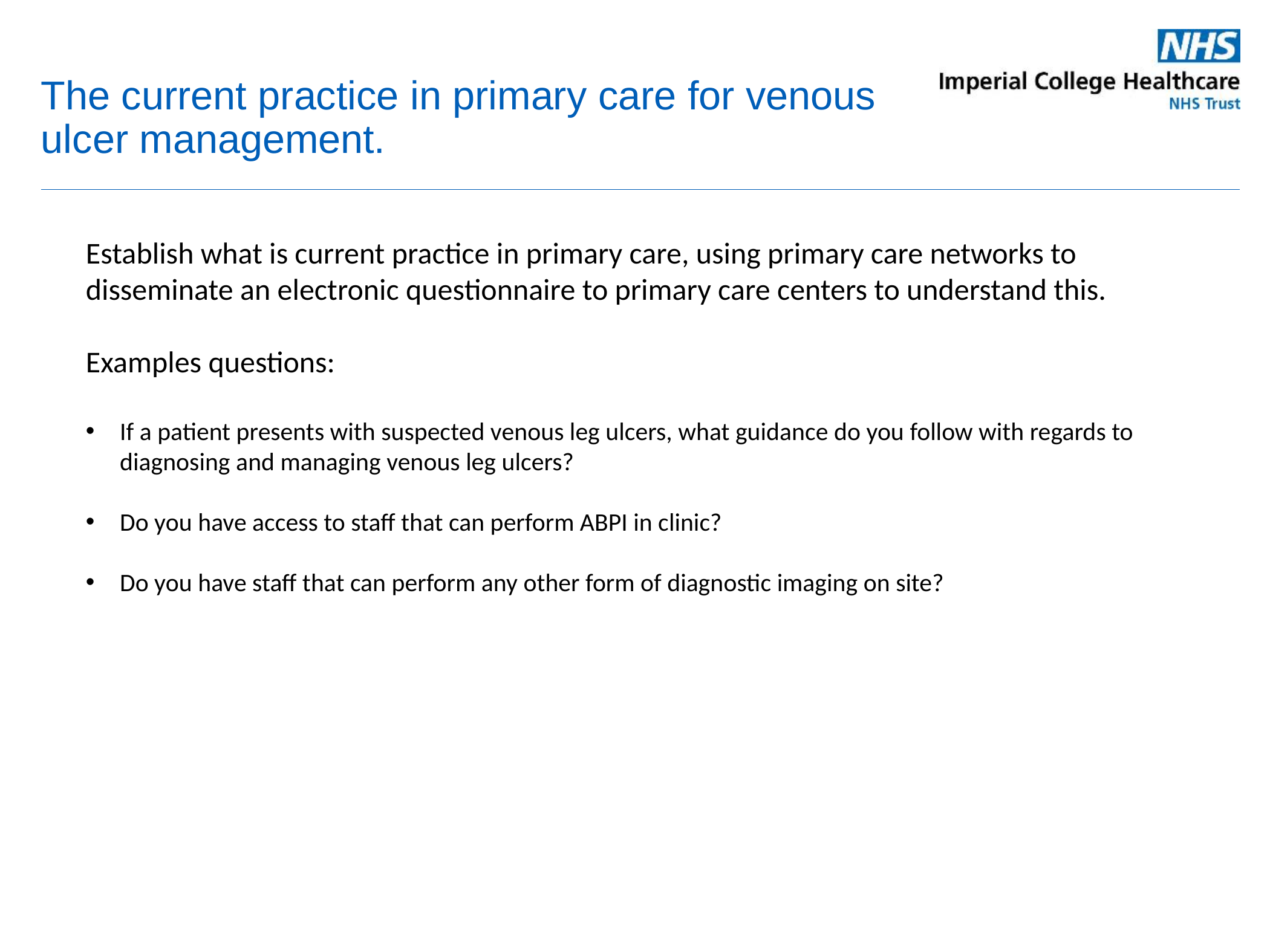

# The current practice in primary care for venous ulcer management.
Establish what is current practice in primary care, using primary care networks to disseminate an electronic questionnaire to primary care centers to understand this.

Examples questions:

If a patient presents with suspected venous leg ulcers, what guidance do you follow with regards to diagnosing and managing venous leg ulcers?

Do you have access to staff that can perform ABPI in clinic?

Do you have staff that can perform any other form of diagnostic imaging on site?